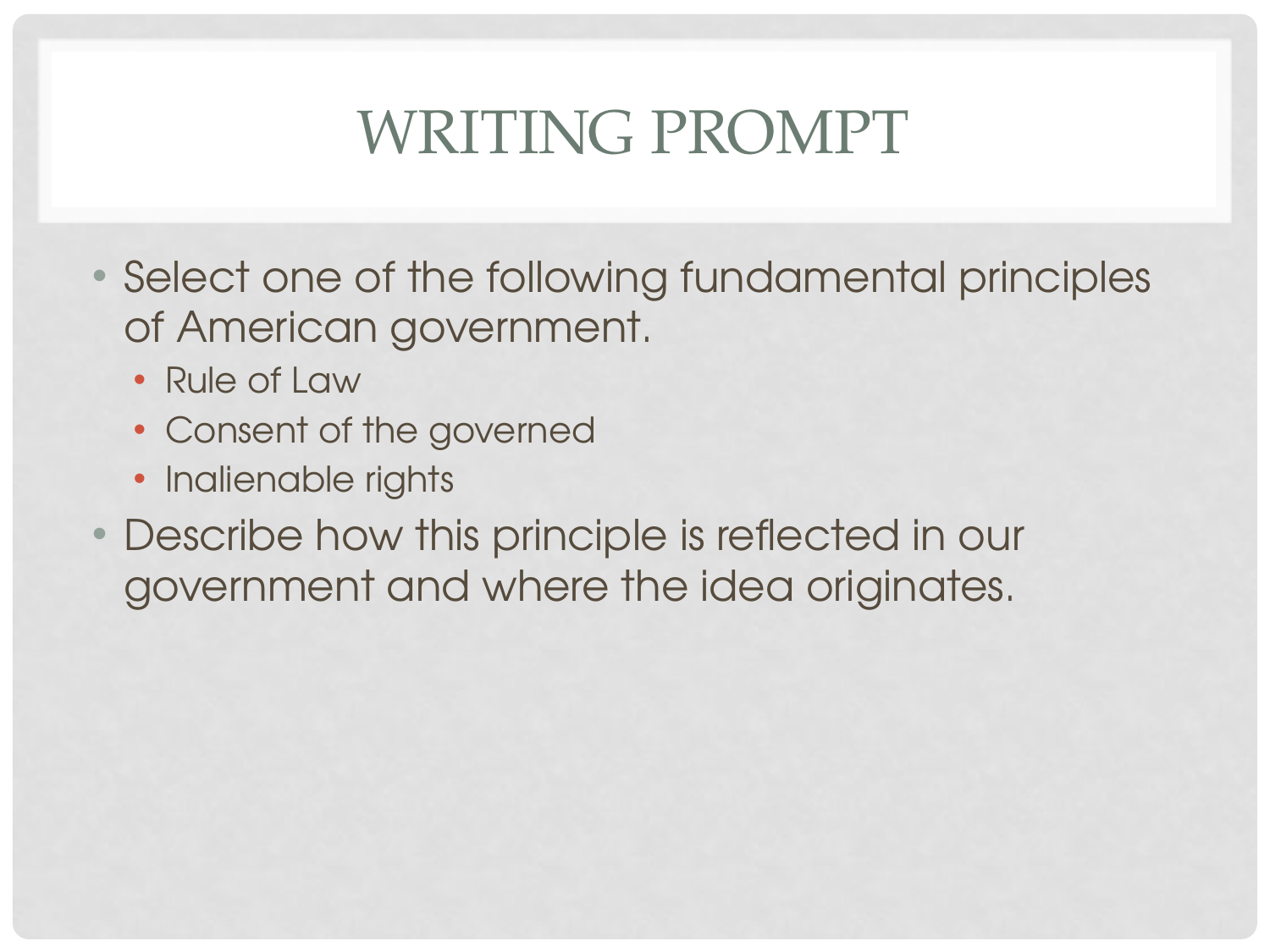

# Writing prompt
Select one of the following fundamental principles of American government.
Rule of Law
Consent of the governed
Inalienable rights
Describe how this principle is reflected in our government and where the idea originates.